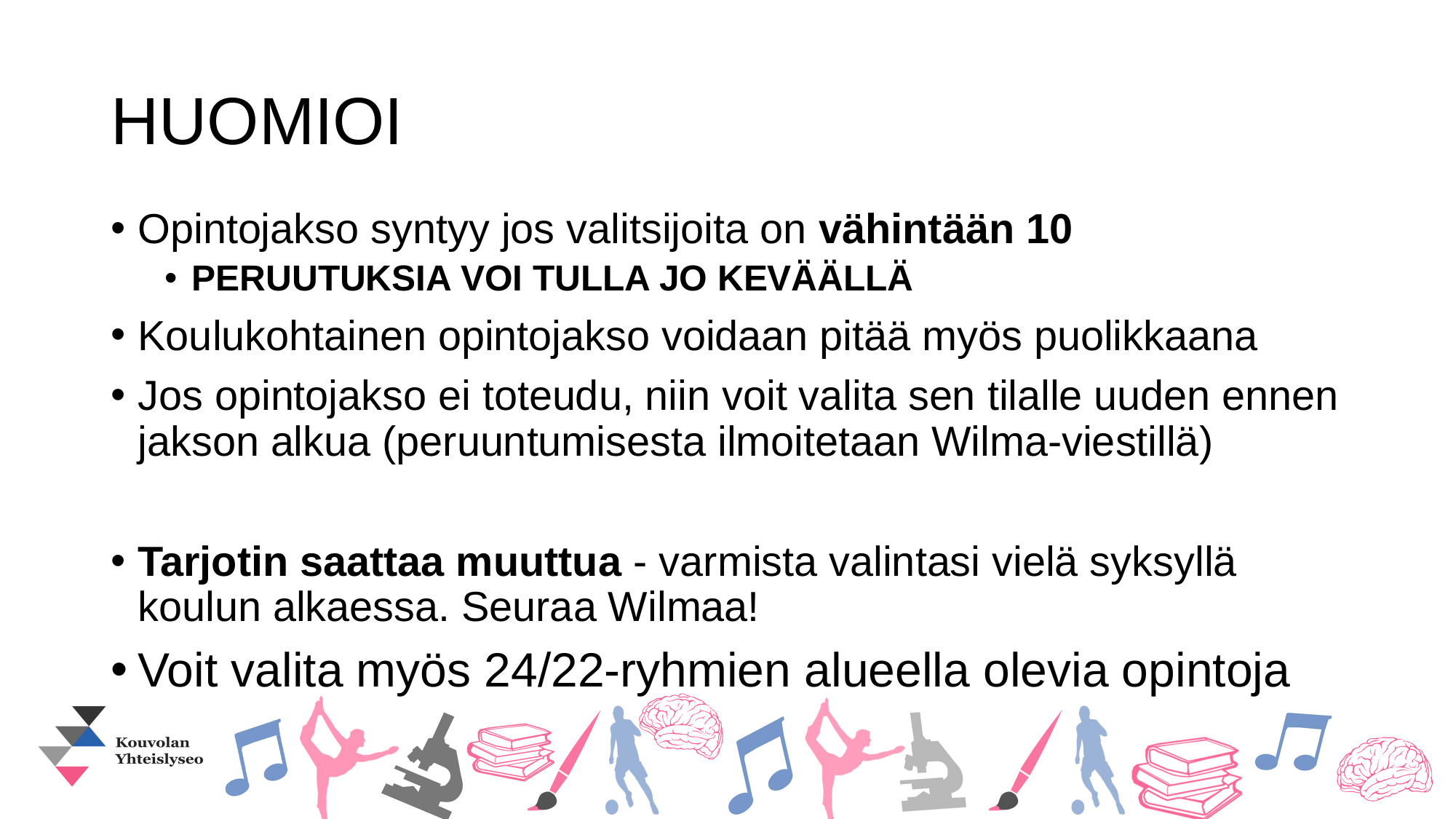

# HUOMIOI
Opintojakso syntyy jos valitsijoita on vähintään 10
PERUUTUKSIA VOI TULLA JO KEVÄÄLLÄ
Koulukohtainen opintojakso voidaan pitää myös puolikkaana
Jos opintojakso ei toteudu, niin voit valita sen tilalle uuden ennen jakson alkua (peruuntumisesta ilmoitetaan Wilma-viestillä)

Tarjotin saattaa muuttua - varmista valintasi vielä syksyllä koulun alkaessa. Seuraa Wilmaa!
Voit valita myös 24/22-ryhmien alueella olevia opintoja